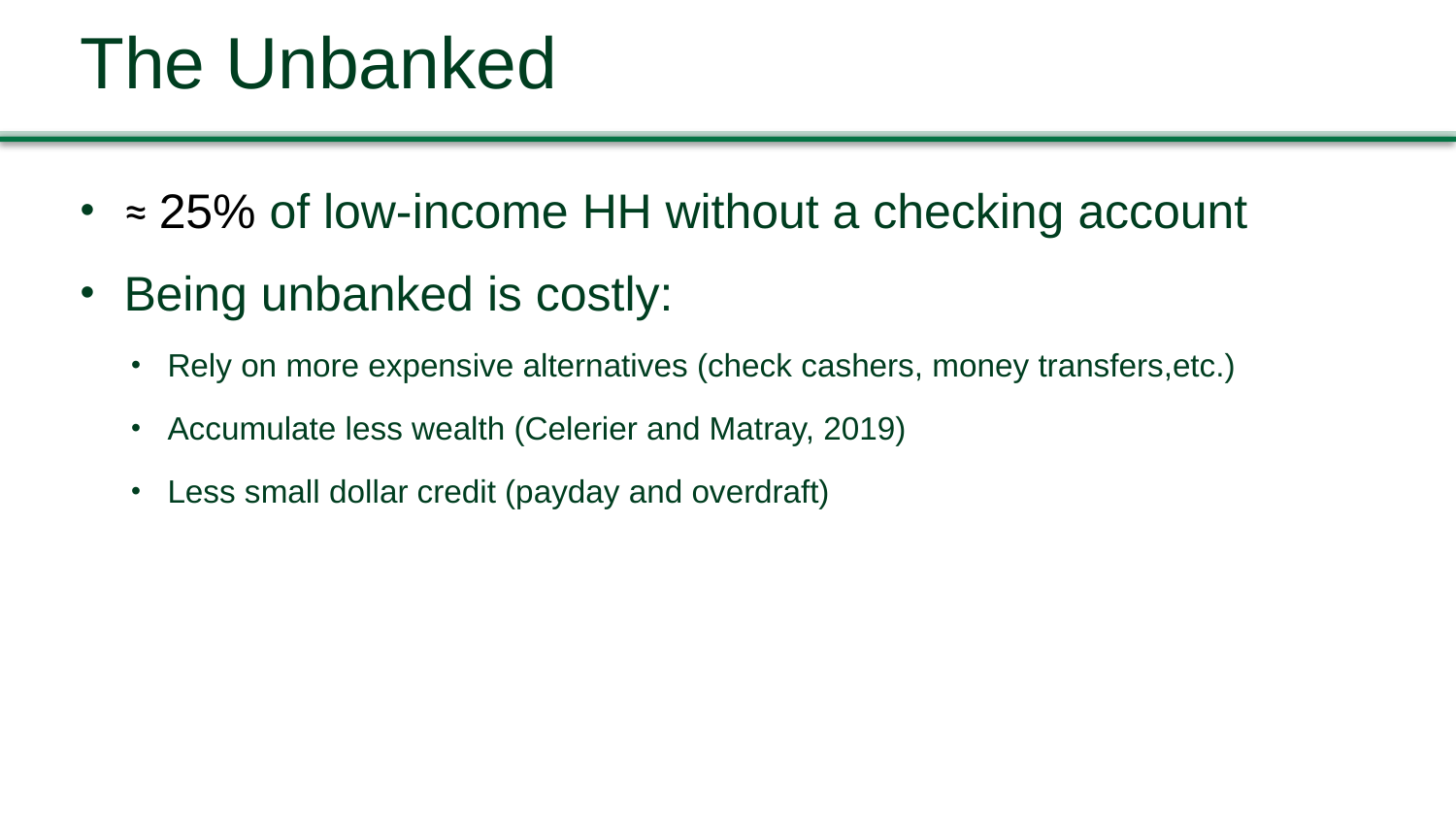

# The Unbanked
≈ 25% of low-income HH without a checking account
Being unbanked is costly:
Rely on more expensive alternatives (check cashers, money transfers,etc.)
Accumulate less wealth (Celerier and Matray, 2019)
Less small dollar credit (payday and overdraft)